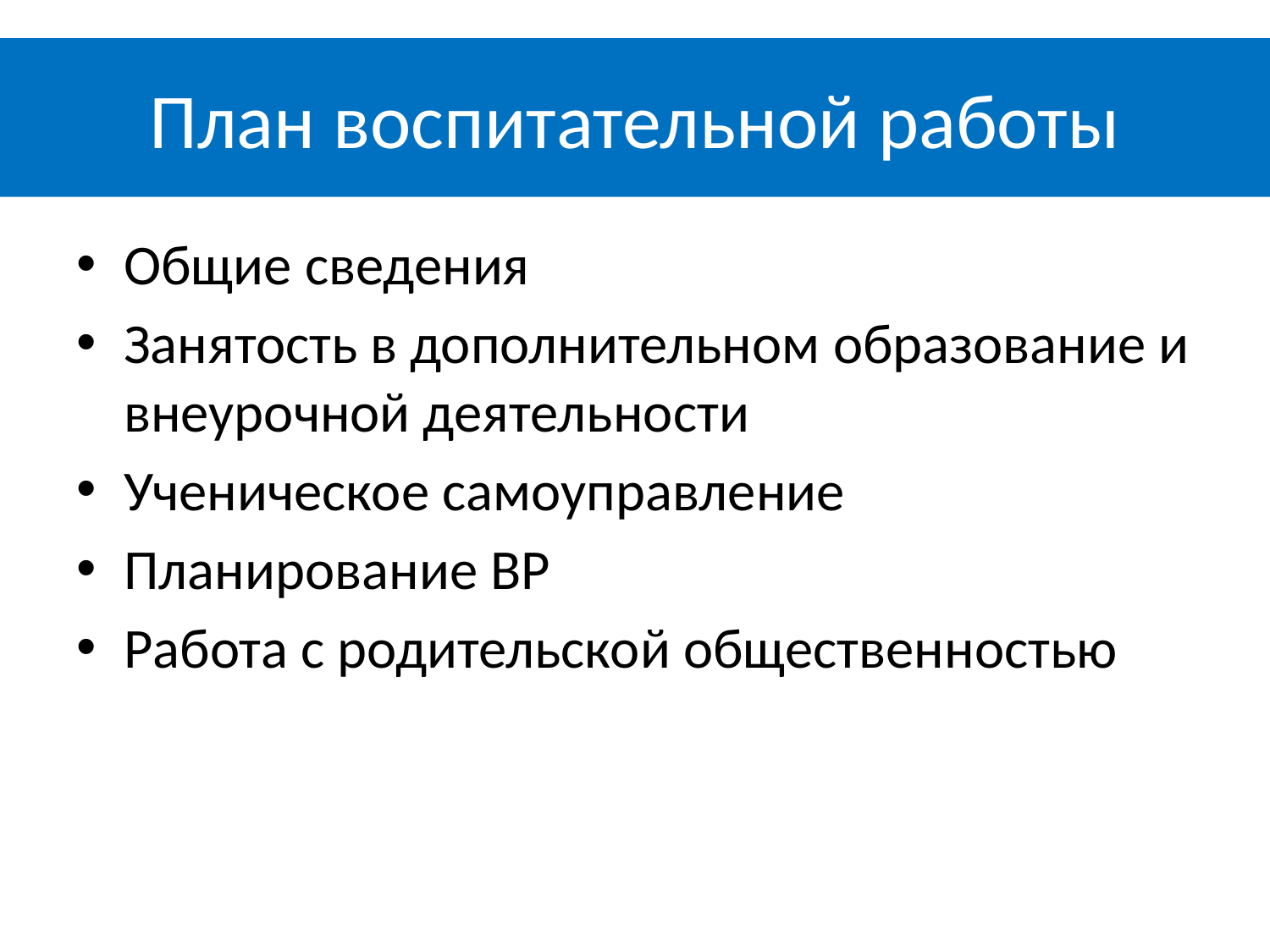

# План воспитательной работы
Общие сведения
Занятость в дополнительном образование и внеурочной деятельности
Ученическое самоуправление
Планирование ВР
Работа с родительской общественностью